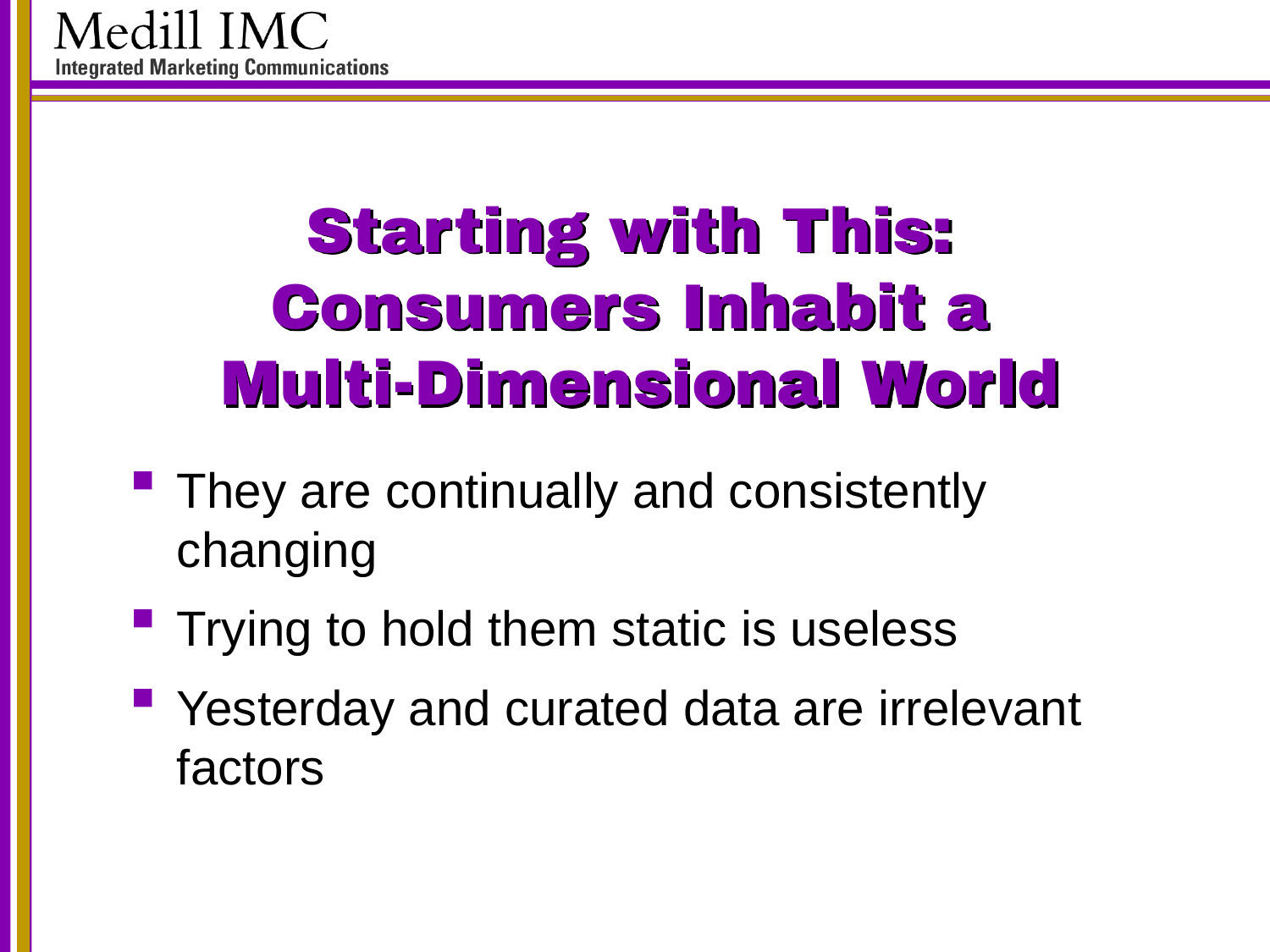

# Starting with This: Consumers Inhabit a Multi-Dimensional World
They are continually and consistently  changing
Trying to hold them static is useless
Yesterday and curated data are irrelevant factors